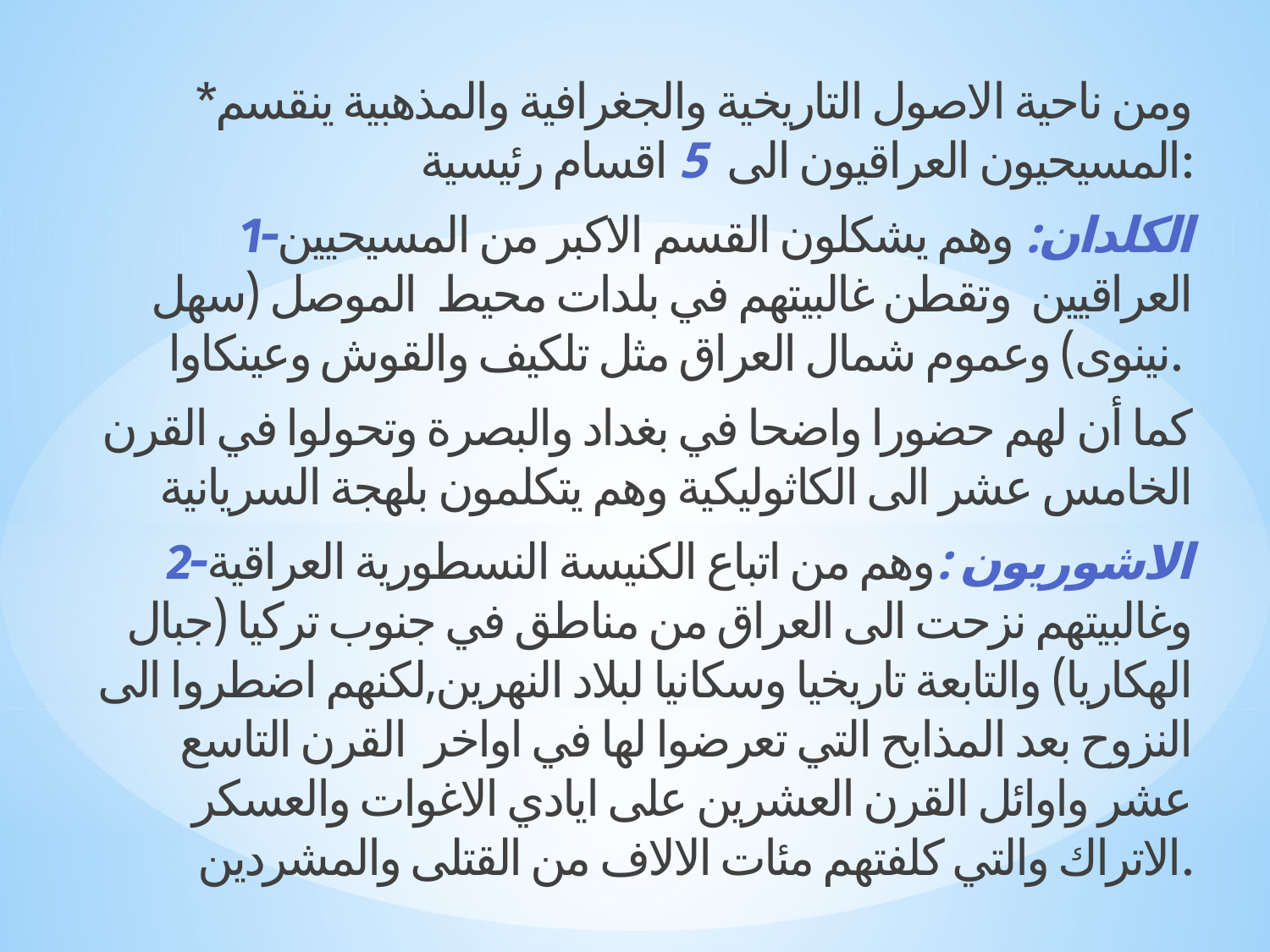

*ومن ناحية الاصول التاريخية والجغرافية والمذهبية ينقسم المسيحيون العراقيون الى  5 اقسام رئيسية:
1-الكلدان: وهم يشكلون القسم الاكبر من المسيحيين العراقيين  وتقطن غالبيتهم في بلدات محيط  الموصل (سهل نينوى) وعموم شمال العراق مثل تلكيف والقوش وعينكاوا.
كما أن لهم حضورا واضحا في بغداد والبصرة وتحولوا في القرن الخامس عشر الى الكاثوليكية وهم يتكلمون بلهجة السريانية
 2-الاشوريون :وهم من اتباع الكنيسة النسطورية العراقية وغالبيتهم نزحت الى العراق من مناطق في جنوب تركيا (جبال الهكاريا) والتابعة تاريخيا وسكانيا لبلاد النهرين,لكنهم اضطروا الى النزوح بعد المذابح التي تعرضوا لها في اواخر  القرن التاسع عشر واوائل القرن العشرين على ايادي الاغوات والعسكر الاتراك والتي كلفتهم مئات الالاف من القتلى والمشردين.